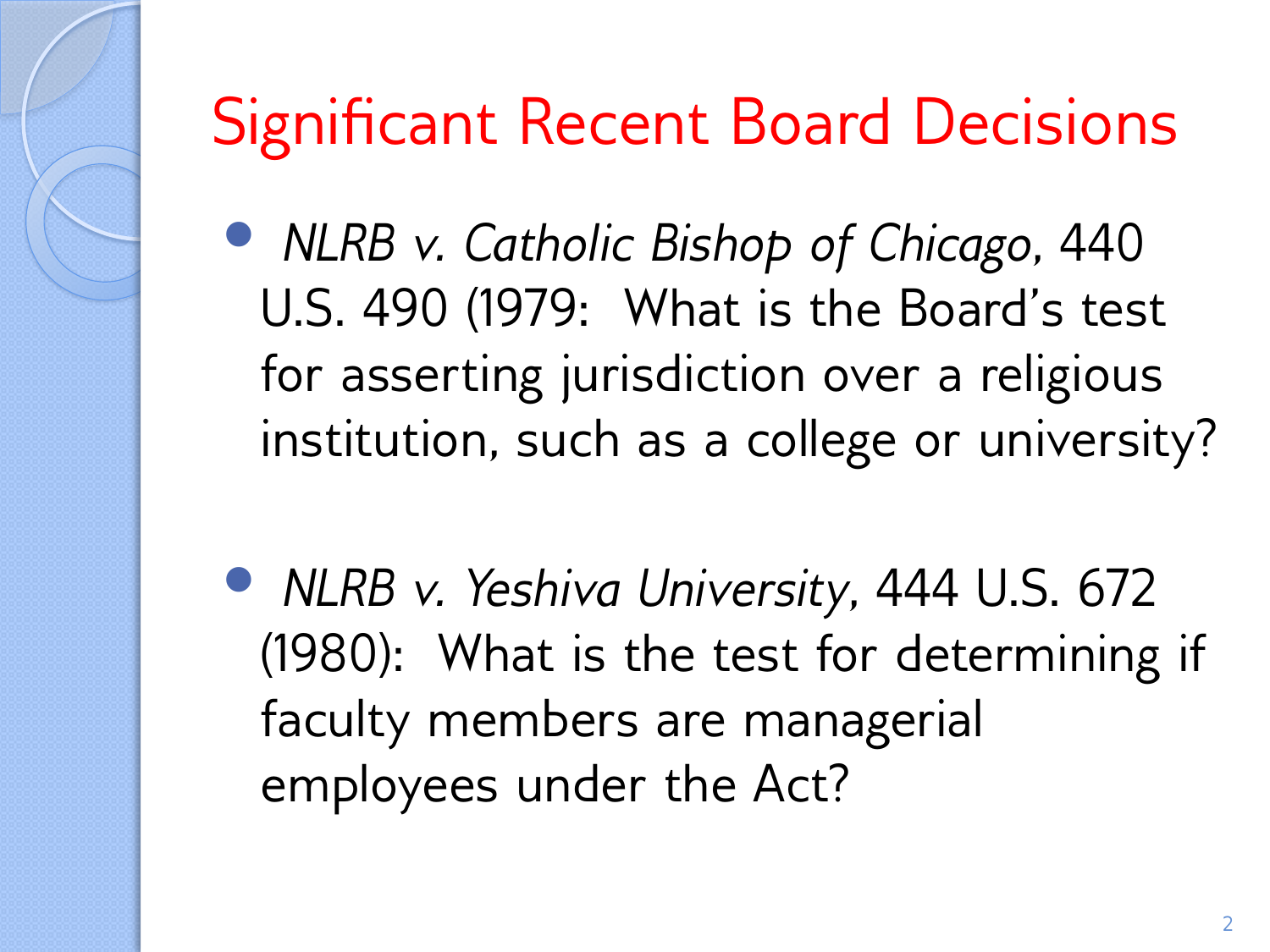

# Significant Recent Board Decisions
 NLRB v. Catholic Bishop of Chicago, 440 U.S. 490 (1979:  What is the Board’s test for asserting jurisdiction over a religious institution, such as a college or university?

 NLRB v. Yeshiva University, 444 U.S. 672 (1980):  What is the test for determining if faculty members are managerial employees under the Act?
2